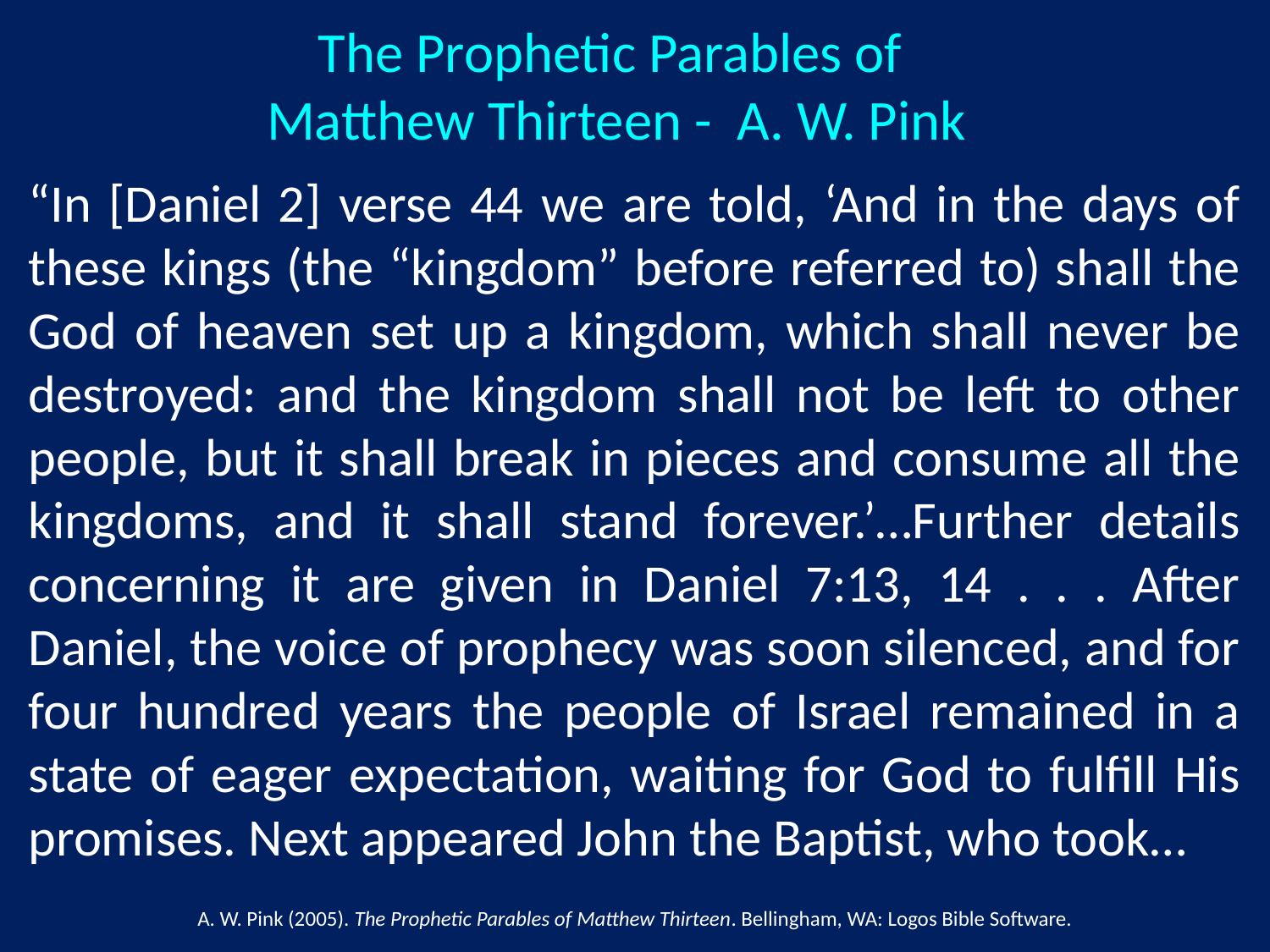

The Prophetic Parables of
Matthew Thirteen -  A. W. Pink
“In [Daniel 2] verse 44 we are told, ‘And in the days of these kings (the “kingdom” before referred to) shall the God of heaven set up a kingdom, which shall never be destroyed: and the kingdom shall not be left to other people, but it shall break in pieces and consume all the kingdoms, and it shall stand forever.’…Further details concerning it are given in Daniel 7:13, 14 . . . After Daniel, the voice of prophecy was soon silenced, and for four hundred years the people of Israel remained in a state of eager expectation, waiting for God to fulfill His promises. Next appeared John the Baptist, who took…
A. W. Pink (2005). The Prophetic Parables of Matthew Thirteen. Bellingham, WA: Logos Bible Software.